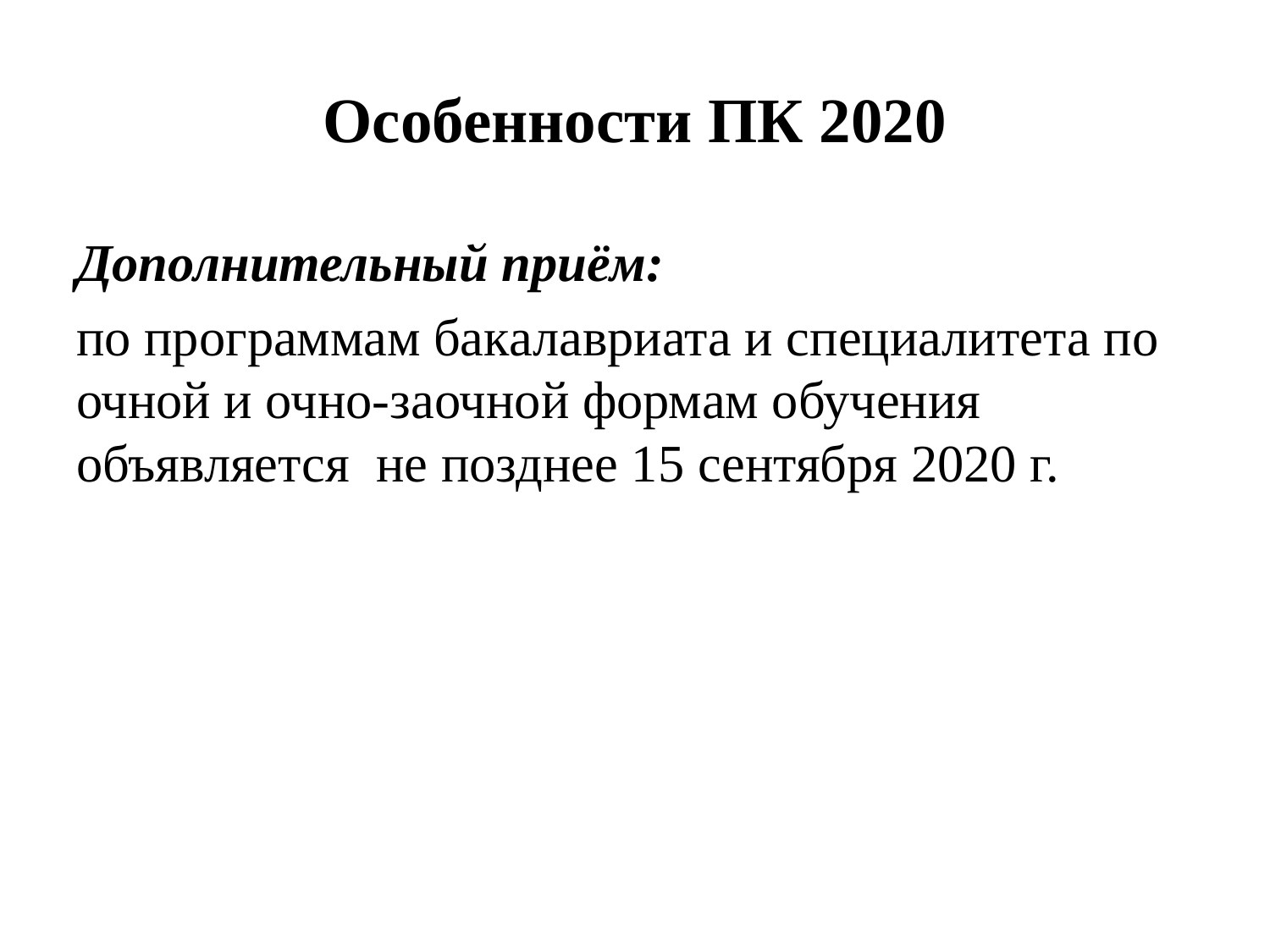

# Особенности ПК 2020
Дополнительный приём:
по программам бакалавриата и специалитета по очной и очно-заочной формам обучения объявляется  не позднее 15 сентября 2020 г.